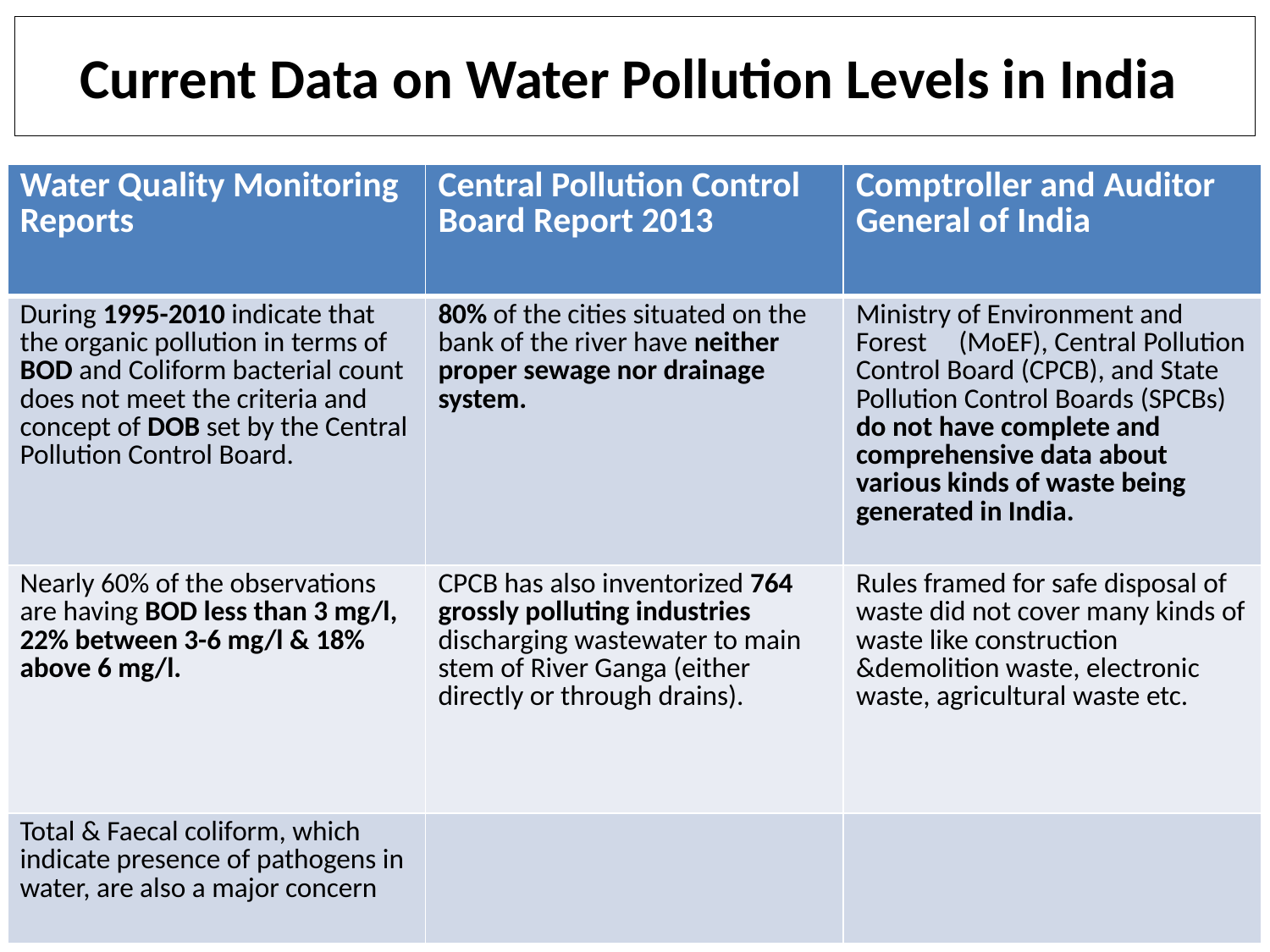

# Current Data on Water Pollution Levels in India
| Water Quality Monitoring Reports | Central Pollution Control Board Report 2013 | Comptroller and Auditor General of India |
| --- | --- | --- |
| During 1995-2010 indicate that the organic pollution in terms of BOD and Coliform bacterial count does not meet the criteria and concept of DOB set by the Central Pollution Control Board. | 80% of the cities situated on the bank of the river have neither proper sewage nor drainage system. | Ministry of Environment and Forest (MoEF), Central Pollution Control Board (CPCB), and State Pollution Control Boards (SPCBs) do not have complete and comprehensive data about various kinds of waste being generated in India. |
| Nearly 60% of the observations are having BOD less than 3 mg/l, 22% between 3-6 mg/l & 18% above 6 mg/l. | CPCB has also inventorized 764 grossly polluting industries discharging wastewater to main stem of River Ganga (either directly or through drains). | Rules framed for safe disposal of waste did not cover many kinds of waste like construction &demolition waste, electronic waste, agricultural waste etc. |
| Total & Faecal coliform, which indicate presence of pathogens in water, are also a major concern |  |  |